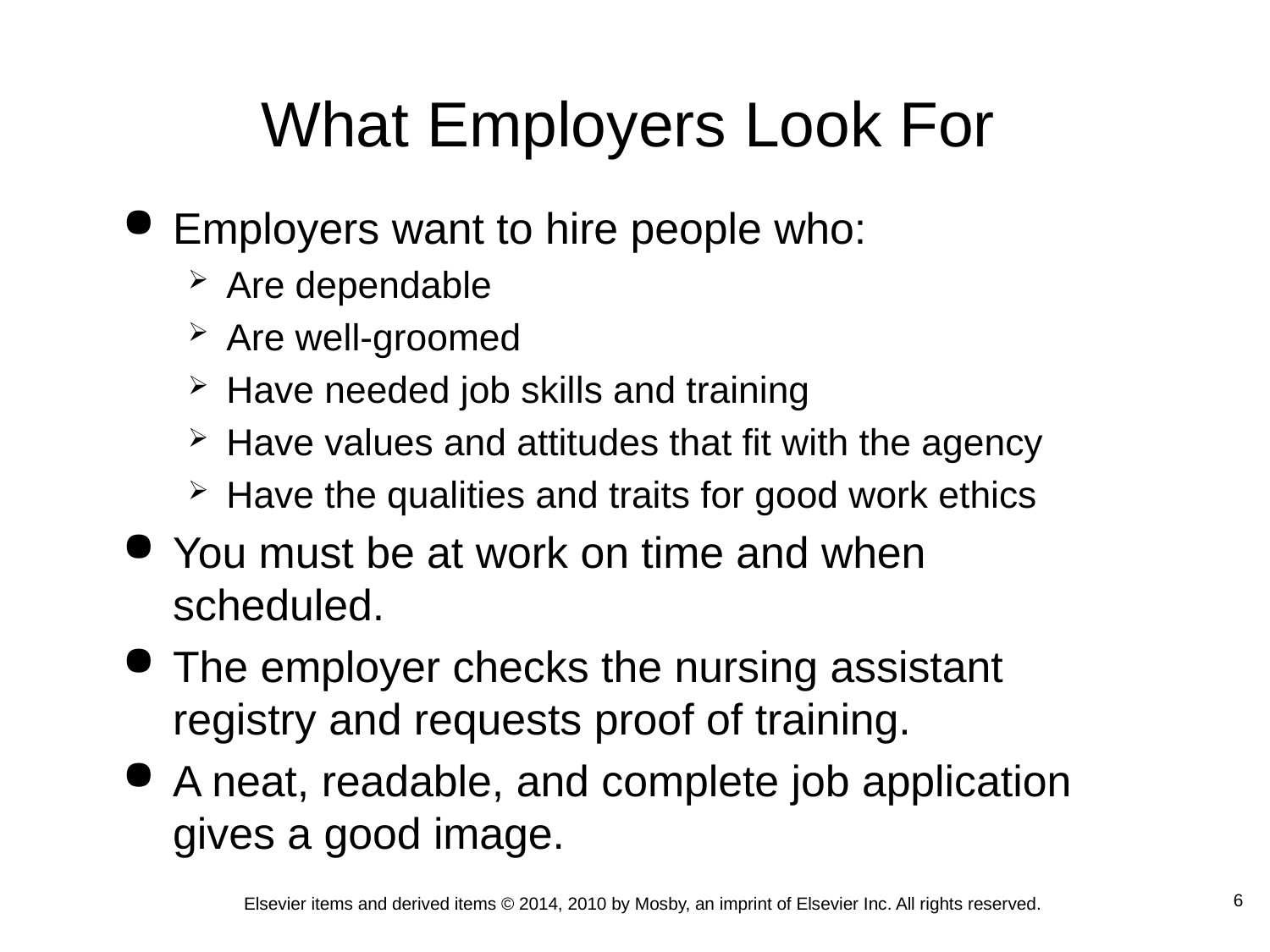

What Employers Look For
Employers want to hire people who:
Are dependable
Are well-groomed
Have needed job skills and training
Have values and attitudes that fit with the agency
Have the qualities and traits for good work ethics
You must be at work on time and when scheduled.
The employer checks the nursing assistant registry and requests proof of training.
A neat, readable, and complete job application gives a good image.
 6